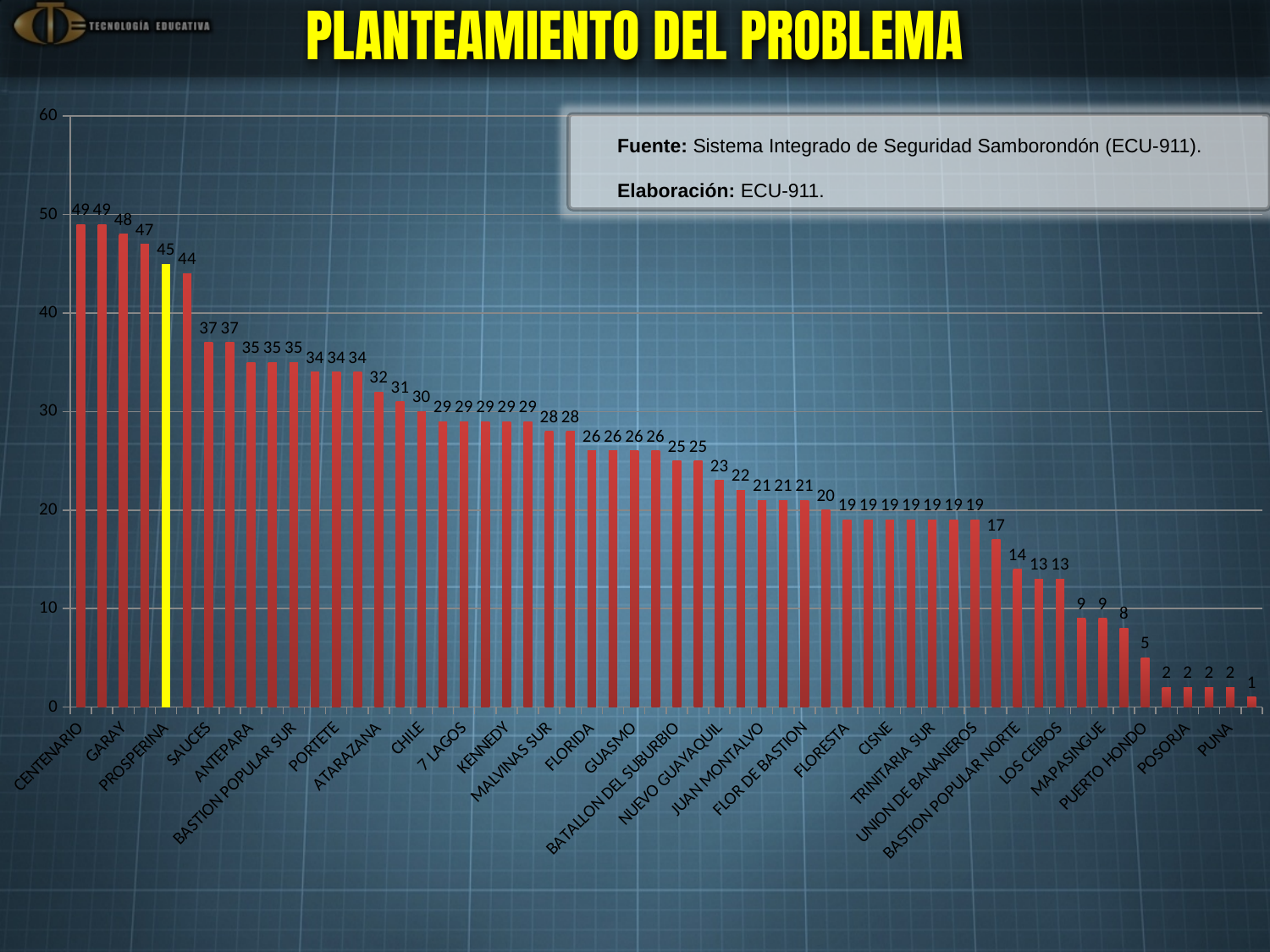

### Chart

| Category |  |
|---|---|
| CENTENARIO | 49.0 |
| VENEZUELA | 49.0 |
| GARAY | 48.0 |
| MARTHA DE ROLDOS | 47.0 |
| PROSPERINA | 45.0 |
| GUAYACANES | 44.0 |
| SAUCES | 37.0 |
| ESTEROS | 37.0 |
| ANTEPARA | 35.0 |
| 9 DE OCTUBRE | 35.0 |
| BASTION POPULAR SUR | 35.0 |
| URDESA | 34.0 |
| PORTETE | 34.0 |
| ALBORADA | 34.0 |
| ATARAZANA | 32.0 |
| VICTORIA | 31.0 |
| CHILE | 30.0 |
| CHALA | 29.0 |
| 7 LAGOS | 29.0 |
| SUBURBIO | 29.0 |
| KENNEDY | 29.0 |
| MONTE SINAI | 29.0 |
| MALVINAS SUR | 28.0 |
| MUCHO LOTE | 28.0 |
| FLORIDA | 26.0 |
| LA PROSPERINA | 26.0 |
| GUASMO | 26.0 |
| ORQUIDEAS | 26.0 |
| BATALLON DEL SUBURBIO | 25.0 |
| PASCUALES | 25.0 |
| NUEVO GUAYAQUIL | 23.0 |
| FORTIN | 22.0 |
| JUAN MONTALVO | 21.0 |
| PARAISO LA FLOR | 21.0 |
| FLOR DE BASTION | 21.0 |
| TRINITARIA NORTE | 20.0 |
| FLORESTA | 19.0 |
| CRISTO DEL CONSUELO | 19.0 |
| CISNE | 19.0 |
| SALINAS | 19.0 |
| TRINITARIA SUR | 19.0 |
| SAMANES | 19.0 |
| UNION DE BANANEROS | 19.0 |
| MALVINAS NORTE | 17.0 |
| BASTION POPULAR NORTE | 14.0 |
| SAN FRANCISCO | 13.0 |
| LOS CEIBOS | 13.0 |
| PROGRESO | 9.0 |
| MAPASINGUE | 9.0 |
| MONTE BELLO | 8.0 |
| PUERTO HONDO | 5.0 |
| TENGUEL | 2.0 |
| POSORJA | 2.0 |
| CHONGON | 2.0 |
| PUNA | 2.0 |
| PUENTE LUCIA | 1.0 |
PLANTEAMIENTO DEL PROBLEMA
Fuente: Sistema Integrado de Seguridad Samborondón (ECU-911).
Elaboración: ECU-911.